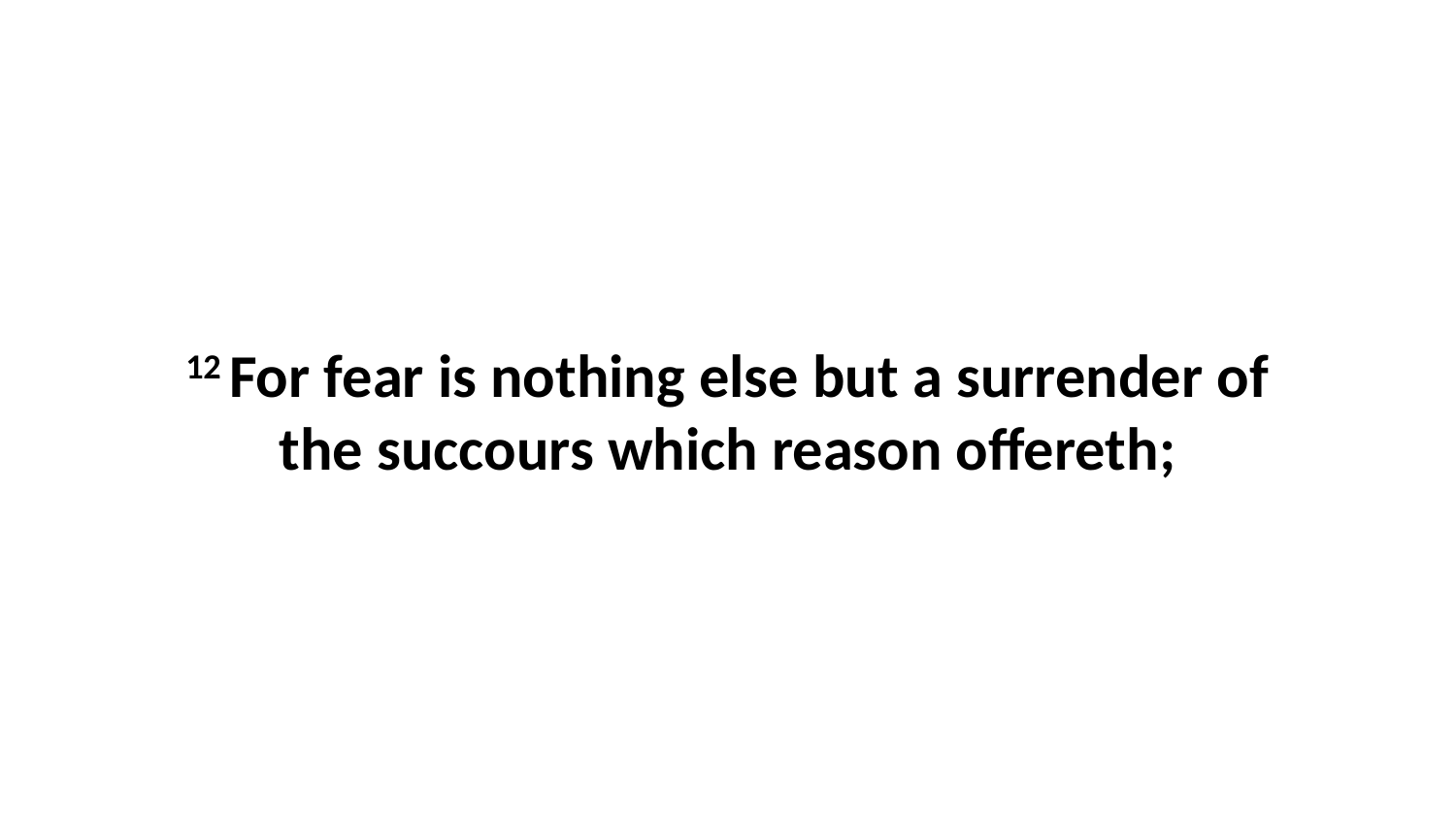

12 For fear is nothing else but a surrender of the succours which reason offereth;